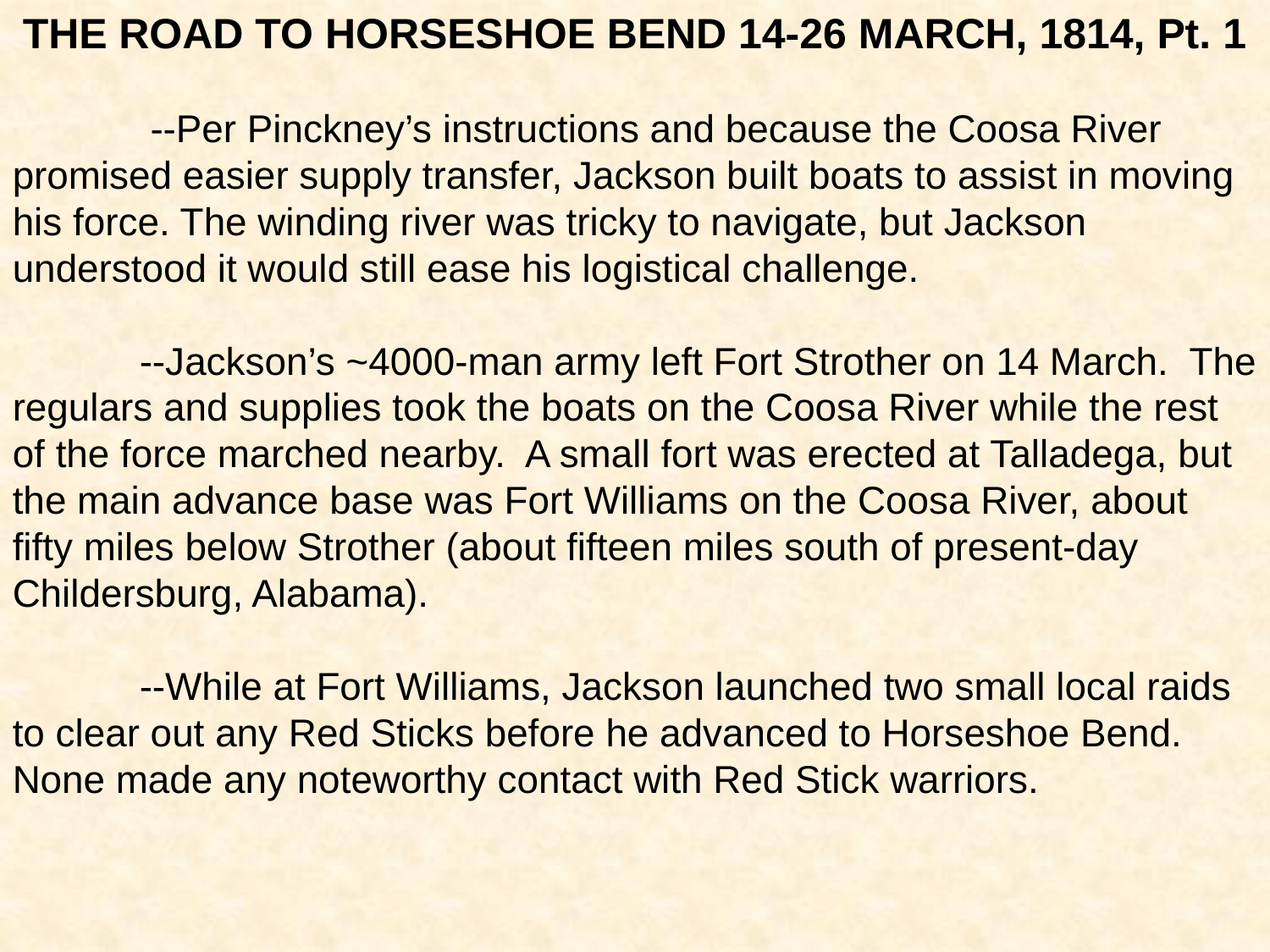

THE ROAD TO HORSESHOE BEND 14-26 MARCH, 1814, Pt. 1

	 --Per Pinckney’s instructions and because the Coosa River promised easier supply transfer, Jackson built boats to assist in moving his force. The winding river was tricky to navigate, but Jackson understood it would still ease his logistical challenge.

	--Jackson’s ~4000-man army left Fort Strother on 14 March.  The regulars and supplies took the boats on the Coosa River while the rest of the force marched nearby.  A small fort was erected at Talladega, but the main advance base was Fort Williams on the Coosa River, about fifty miles below Strother (about fifteen miles south of present-day Childersburg, Alabama).

	--While at Fort Williams, Jackson launched two small local raids to clear out any Red Sticks before he advanced to Horseshoe Bend. None made any noteworthy contact with Red Stick warriors.